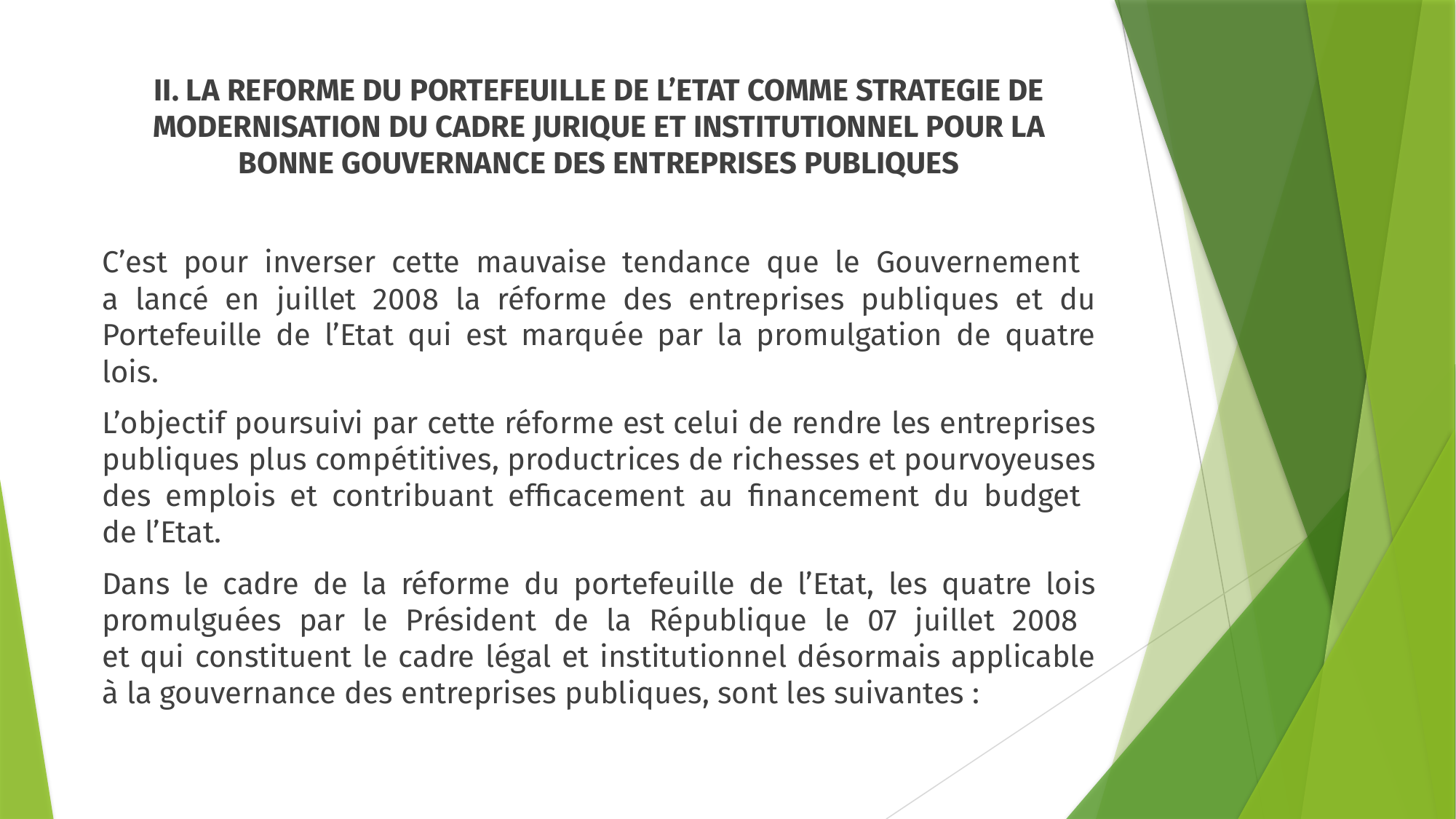

II. LA REFORME DU PORTEFEUILLE DE L’ETAT COMME STRATEGIE DE MODERNISATION DU CADRE JURIQUE ET INSTITUTIONNEL POUR LA BONNE GOUVERNANCE DES ENTREPRISES PUBLIQUES

C’est pour inverser cette mauvaise tendance que le Gouvernement
a lancé en juillet 2008 la réforme des entreprises publiques et du Portefeuille de l’Etat qui est marquée par la promulgation de quatre lois.
L’objectif poursuivi par cette réforme est celui de rendre les entreprises publiques plus compétitives, productrices de richesses et pourvoyeuses des emplois et contribuant efficacement au financement du budget
de l’Etat.
Dans le cadre de la réforme du portefeuille de l’Etat, les quatre lois promulguées par le Président de la République le 07 juillet 2008
et qui constituent le cadre légal et institutionnel désormais applicable à la gouvernance des entreprises publiques, sont les suivantes :